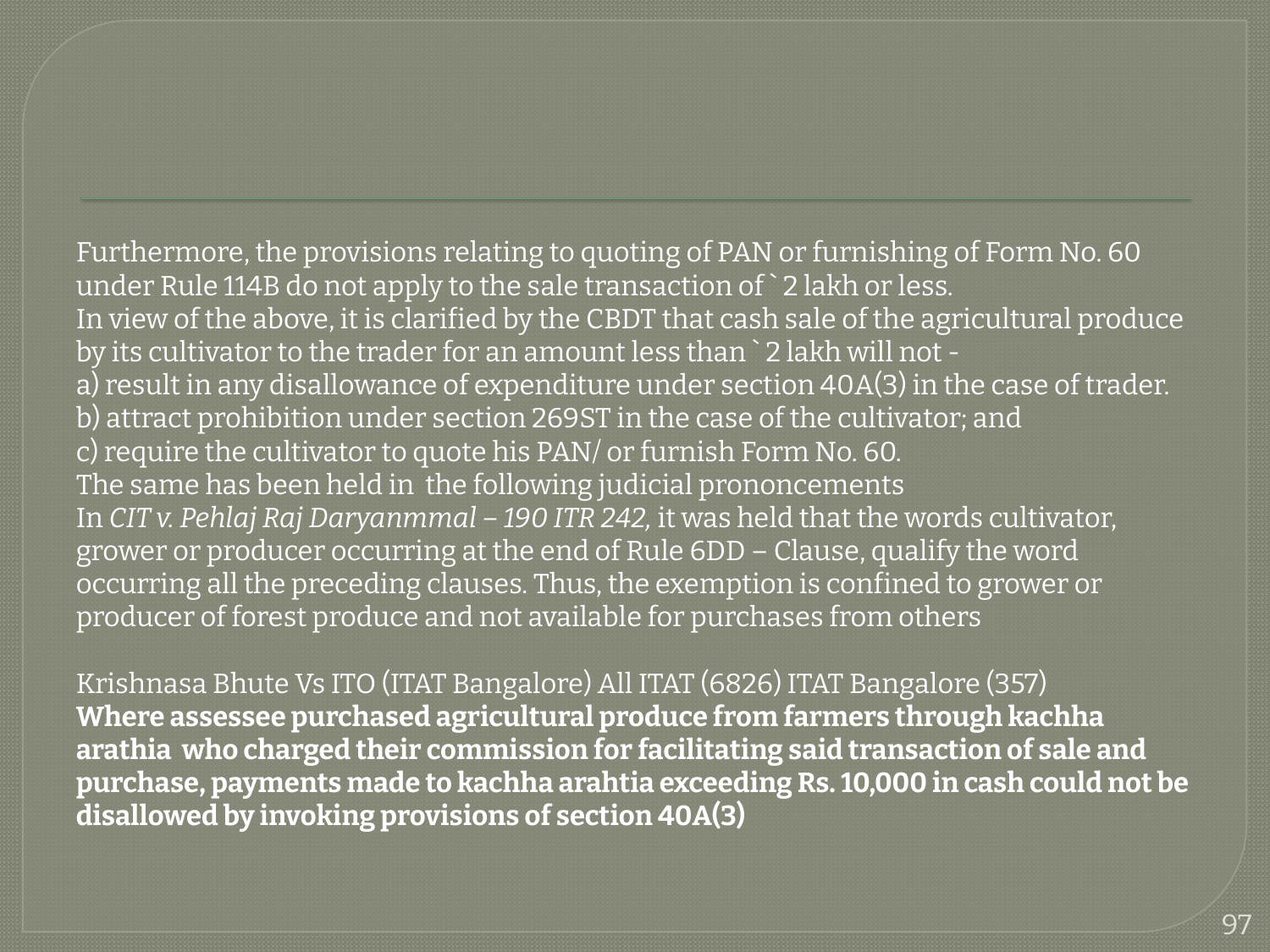

#
Furthermore, the provisions relating to quoting of PAN or furnishing of Form No. 60 under Rule 114B do not apply to the sale transaction of ` 2 lakh or less.
In view of the above, it is clarified by the CBDT that cash sale of the agricultural produce by its cultivator to the trader for an amount less than ` 2 lakh will not -
a) result in any disallowance of expenditure under section 40A(3) in the case of trader.
b) attract prohibition under section 269ST in the case of the cultivator; and
c) require the cultivator to quote his PAN/ or furnish Form No. 60.
The same has been held in  the following judicial prononcements
In CIT v. Pehlaj Raj Daryanmmal – 190 ITR 242, it was held that the words cultivator, grower or producer occurring at the end of Rule 6DD – Clause, qualify the word occurring all the preceding clauses. Thus, the exemption is confined to grower or producer of forest produce and not available for purchases from others

Krishnasa Bhute Vs ITO (ITAT Bangalore) All ITAT (6826) ITAT Bangalore (357)
Where assessee purchased agricultural produce from farmers through kachha arathia  who charged their commission for facilitating said transaction of sale and purchase, payments made to kachha arahtia exceeding Rs. 10,000 in cash could not be disallowed by invoking provisions of section 40A(3)

97